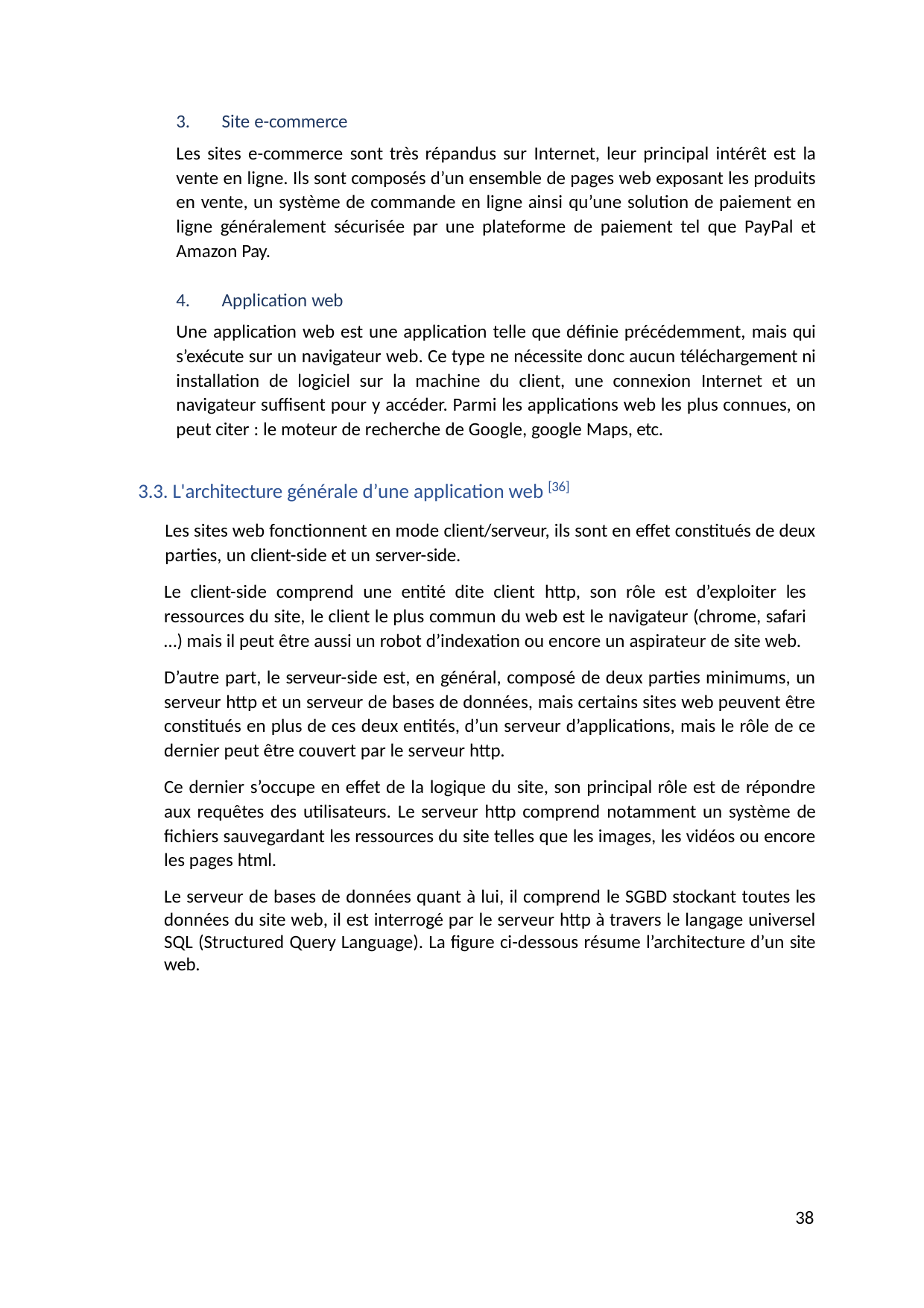

Site e-commerce
Les sites e-commerce sont très répandus sur Internet, leur principal intérêt est la vente en ligne. Ils sont composés d’un ensemble de pages web exposant les produits en vente, un système de commande en ligne ainsi qu’une solution de paiement en ligne généralement sécurisée par une plateforme de paiement tel que PayPal et Amazon Pay.

Application web
Une application web est une application telle que définie précédemment, mais qui s’exécute sur un navigateur web. Ce type ne nécessite donc aucun téléchargement ni installation de logiciel sur la machine du client, une connexion Internet et un navigateur suffisent pour y accéder. Parmi les applications web les plus connues, on peut citer : le moteur de recherche de Google, google Maps, etc.

3.3. L'architecture générale d’une application web [36]
Les sites web fonctionnent en mode client/serveur, ils sont en effet constitués de deux parties, un client-side et un server-side.
Le client-side comprend une entité dite client http, son rôle est d’exploiter les
ressources du site, le client le plus commun du web est le navigateur (chrome, safari
…) mais il peut être aussi un robot d’indexation ou encore un aspirateur de site web.
D’autre part, le serveur-side est, en général, composé de deux parties minimums, un serveur http et un serveur de bases de données, mais certains sites web peuvent être constitués en plus de ces deux entités, d’un serveur d’applications, mais le rôle de ce dernier peut être couvert par le serveur http.
Ce dernier s’occupe en effet de la logique du site, son principal rôle est de répondre aux requêtes des utilisateurs. Le serveur http comprend notamment un système de fichiers sauvegardant les ressources du site telles que les images, les vidéos ou encore les pages html.
Le serveur de bases de données quant à lui, il comprend le SGBD stockant toutes les données du site web, il est interrogé par le serveur http à travers le langage universel SQL (Structured Query Language). La figure ci-dessous résume l’architecture d’un site web.
38